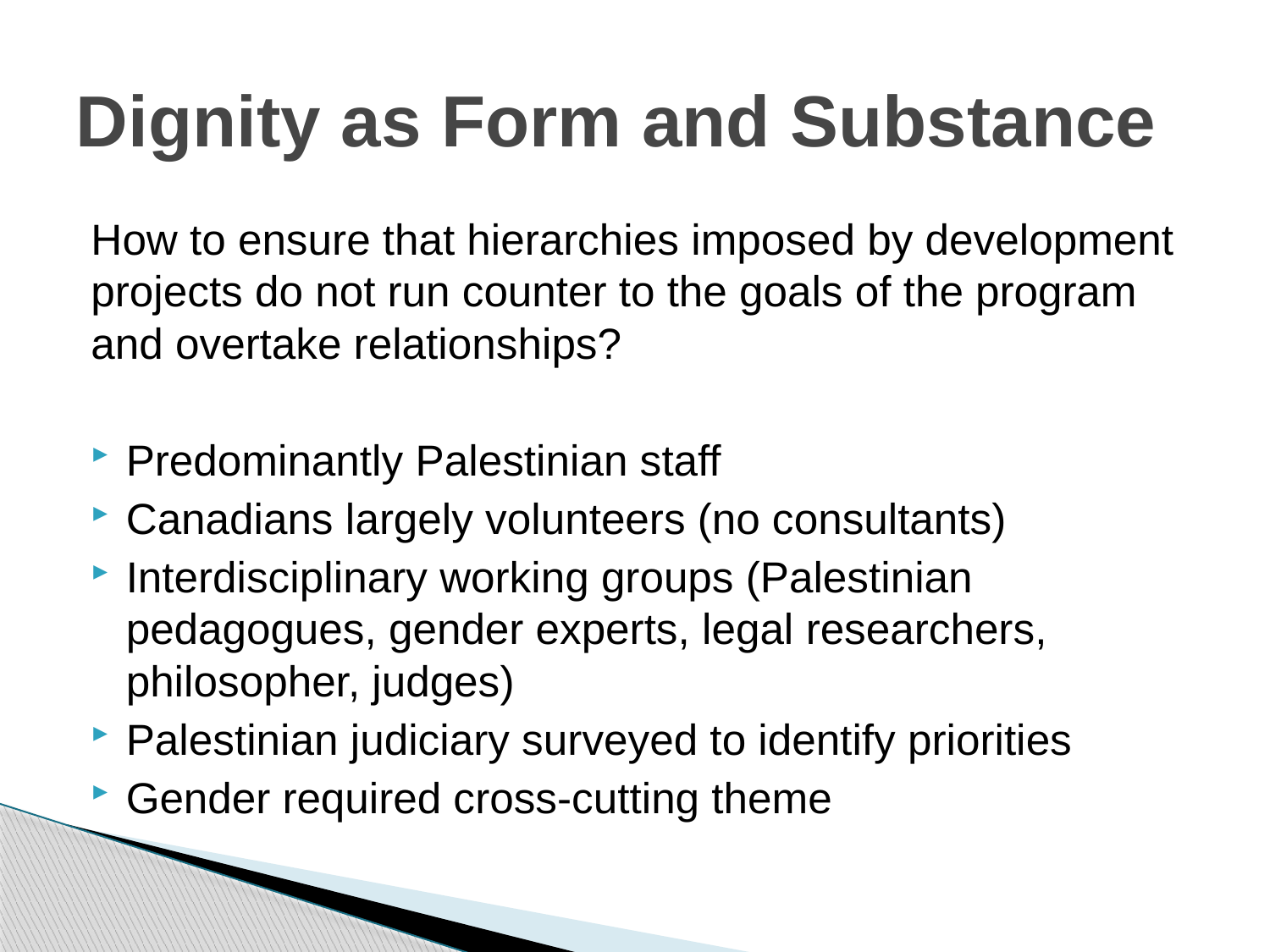

# Dignity as Form and Substance
How to ensure that hierarchies imposed by development projects do not run counter to the goals of the program and overtake relationships?

Predominantly Palestinian staff
Canadians largely volunteers (no consultants)
Interdisciplinary working groups (Palestinian pedagogues, gender experts, legal researchers, philosopher, judges)
Palestinian judiciary surveyed to identify priorities
Gender required cross-cutting theme